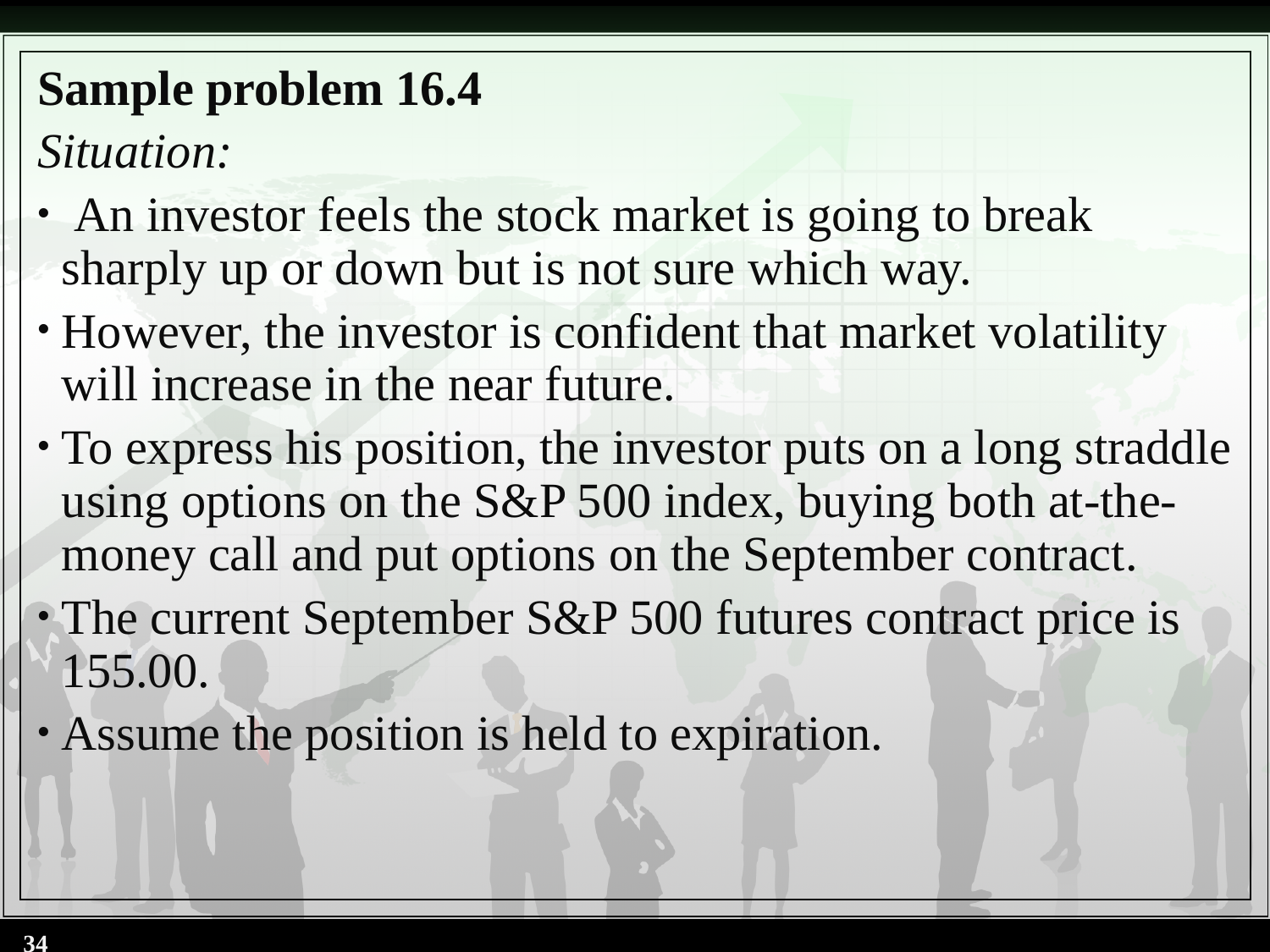

Sample problem 16.4
Situation:
 An investor feels the stock market is going to break sharply up or down but is not sure which way.
However, the investor is confident that market volatility will increase in the near future.
To express his position, the investor puts on a long straddle using options on the S&P 500 index, buying both at-the-money call and put options on the September contract.
The current September S&P 500 futures contract price is 155.00.
Assume the position is held to expiration.
34